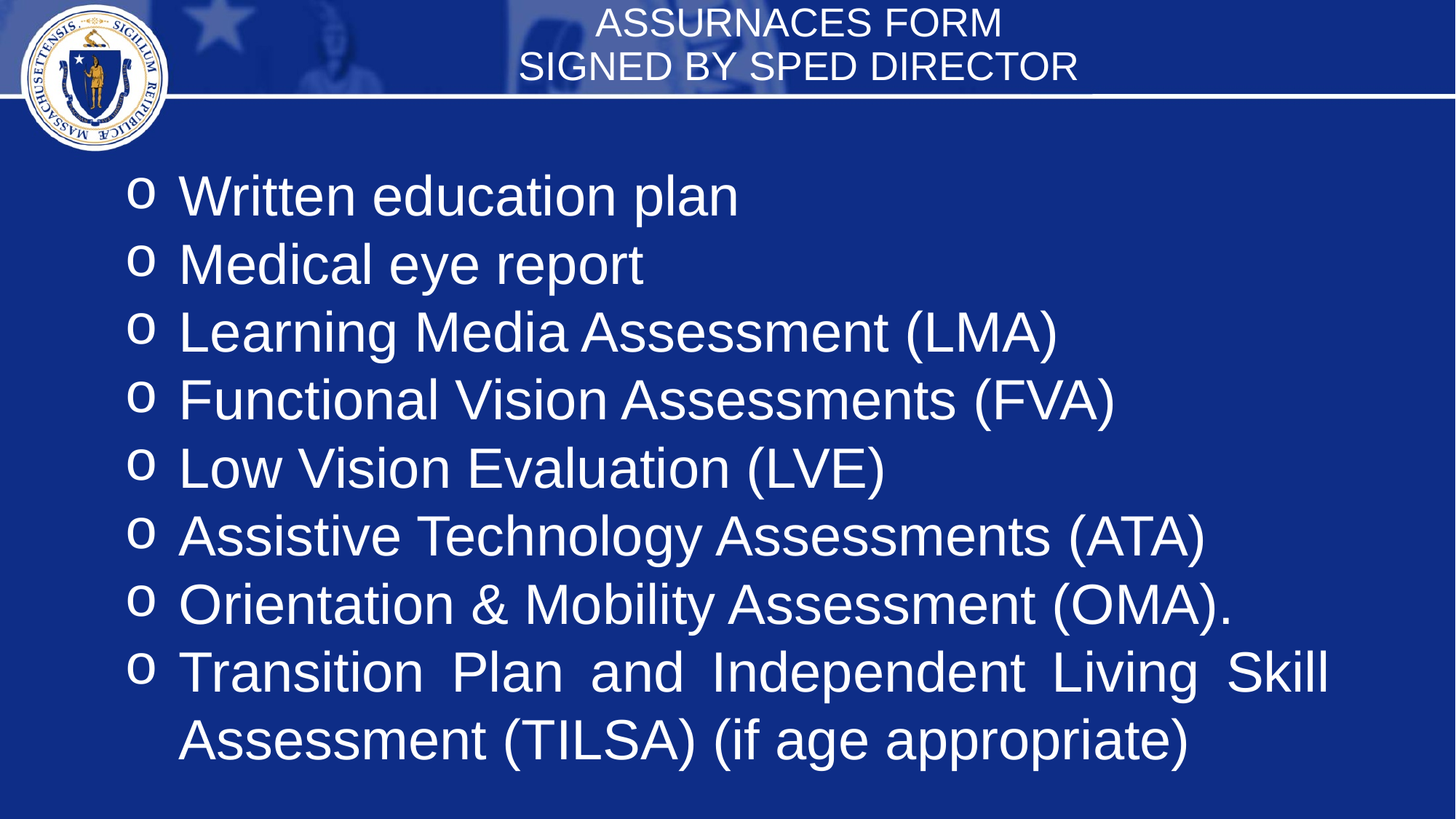

ASSURNACES FORM
SIGNED BY SPED DIRECTOR
Written education plan
Medical eye report
Learning Media Assessment (LMA)
Functional Vision Assessments (FVA)
Low Vision Evaluation (LVE)
Assistive Technology Assessments (ATA)
Orientation & Mobility Assessment (OMA).
Transition Plan and Independent Living Skill Assessment (TILSA) (if age appropriate)